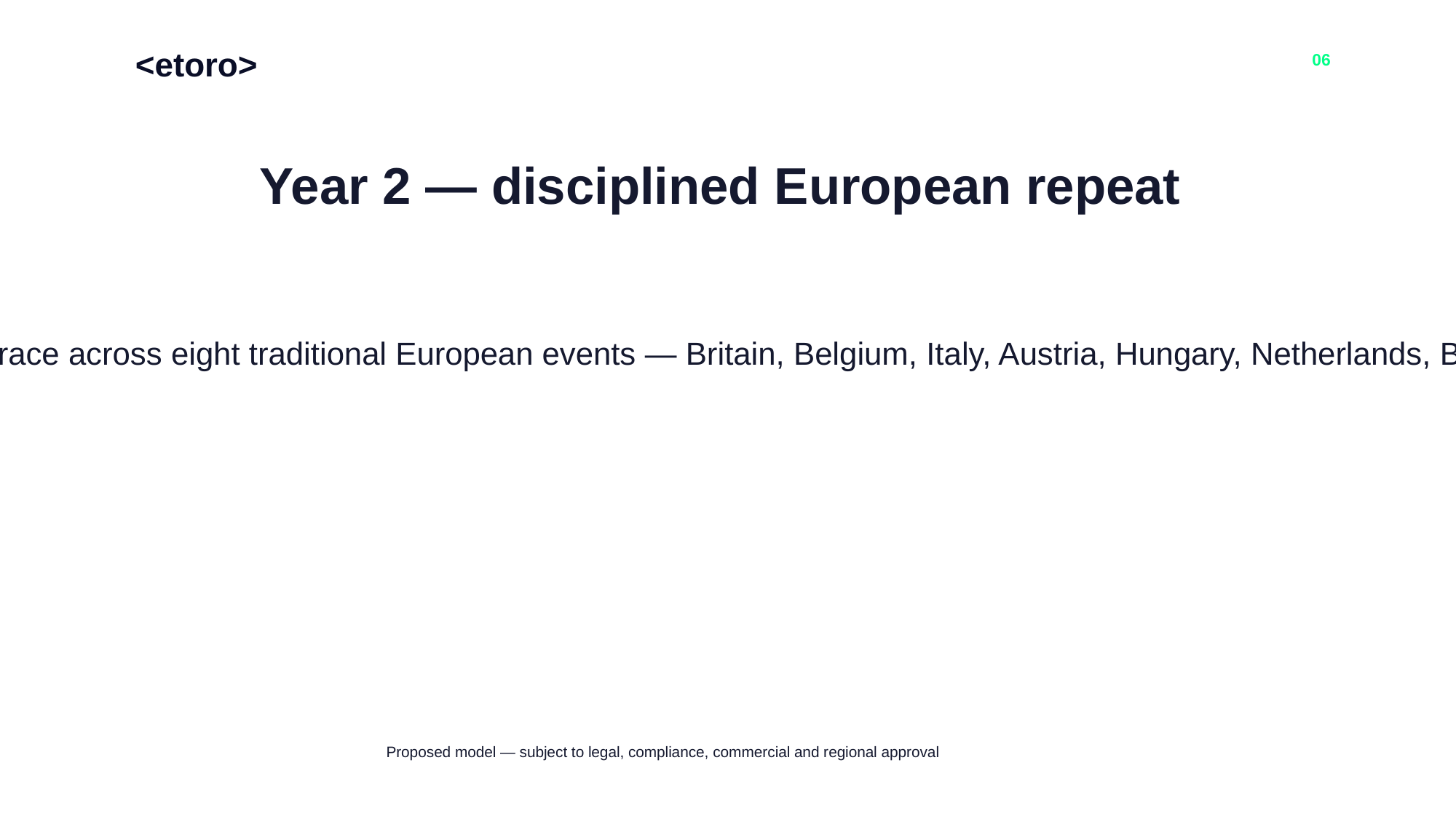

<etoro>
06
Year 2 — disciplined European repeat
32,000 attendees: 4,000 per race across eight traditional European events — Britain, Belgium, Italy, Austria, Hungary, Netherlands, Barcelona and Monaco.
Proposed model — subject to legal, compliance, commercial and regional approval